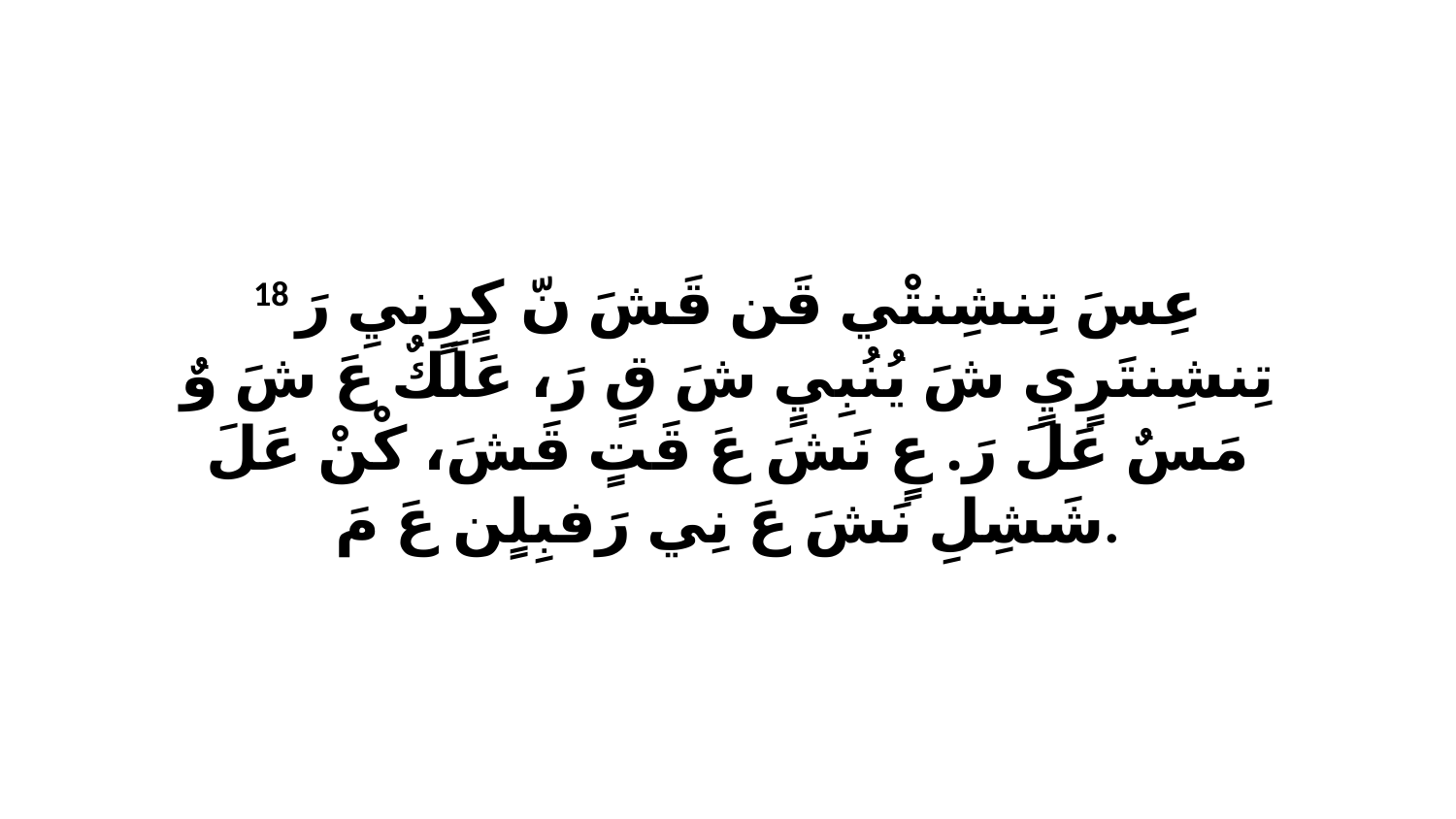

18 عِسَ تِنشِنتْي قَن قَشَ نّ كٍرٍنيِ رَ تِنشِنتَرٍيٍ شَ يُنُبِيٍ شَ قٍ رَ، عَلَكٌ عَ شَ وٌ مَسٌ عَلَ رَ. عٍ نَشَ عَ قَتٍ قَشَ، كْنْ عَلَ شَشِلِ نَشَ عَ نِي رَفبِلٍن عَ مَ.